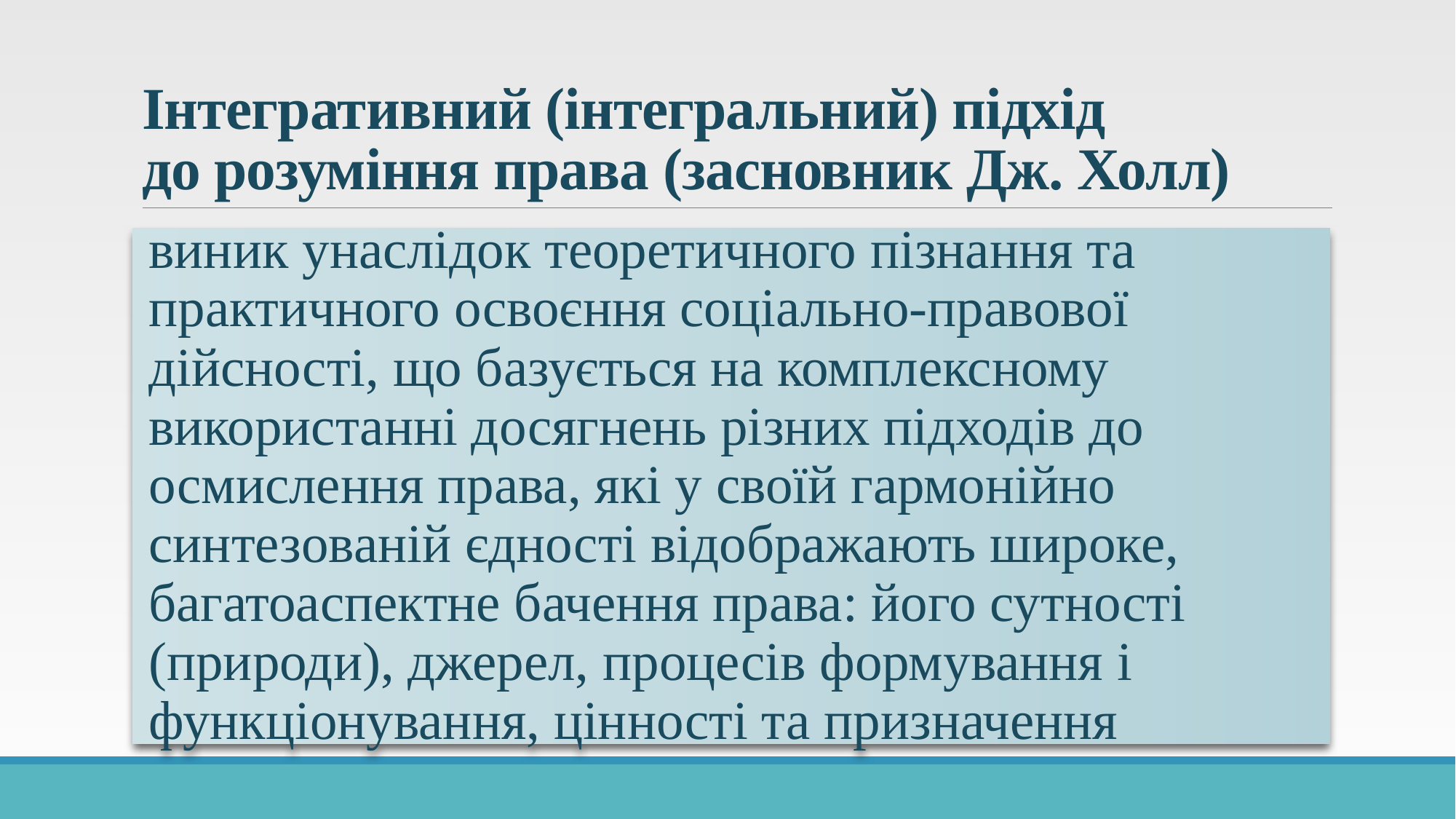

# Інтегративний (інтегральний) підхід до розуміння права (засновник Дж. Холл)
виник унаслідок теоретичного пізнання та практичного освоєння соціально-правової дійсності, що базується на комплексному використанні досягнень різних підходів до осмислення права, які у своїй гармонійно синтезованій єдності відображають широке, багатоаспектне бачення права: його сутності (природи), джерел, процесів формування і функціонування, цінності та призначення